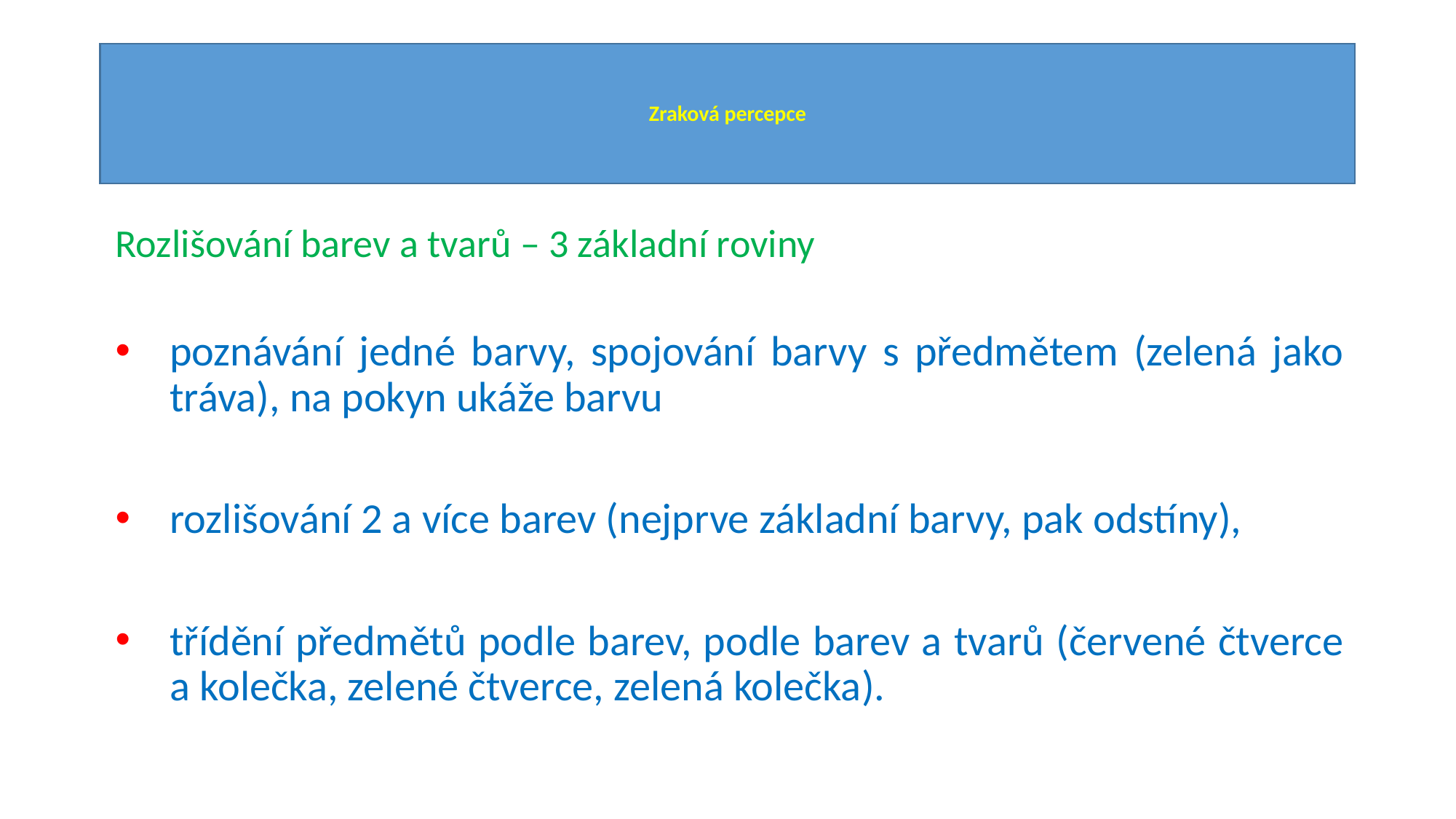

# Zraková percepce
Rozlišování barev a tvarů – 3 základní roviny

poznávání jedné barvy, spojování barvy s předmětem (zelená jako tráva), na pokyn ukáže barvu

rozlišování 2 a více barev (nejprve základní barvy, pak odstíny),

třídění předmětů podle barev, podle barev a tvarů (červené čtverce a kolečka, zelené čtverce, zelená kolečka).